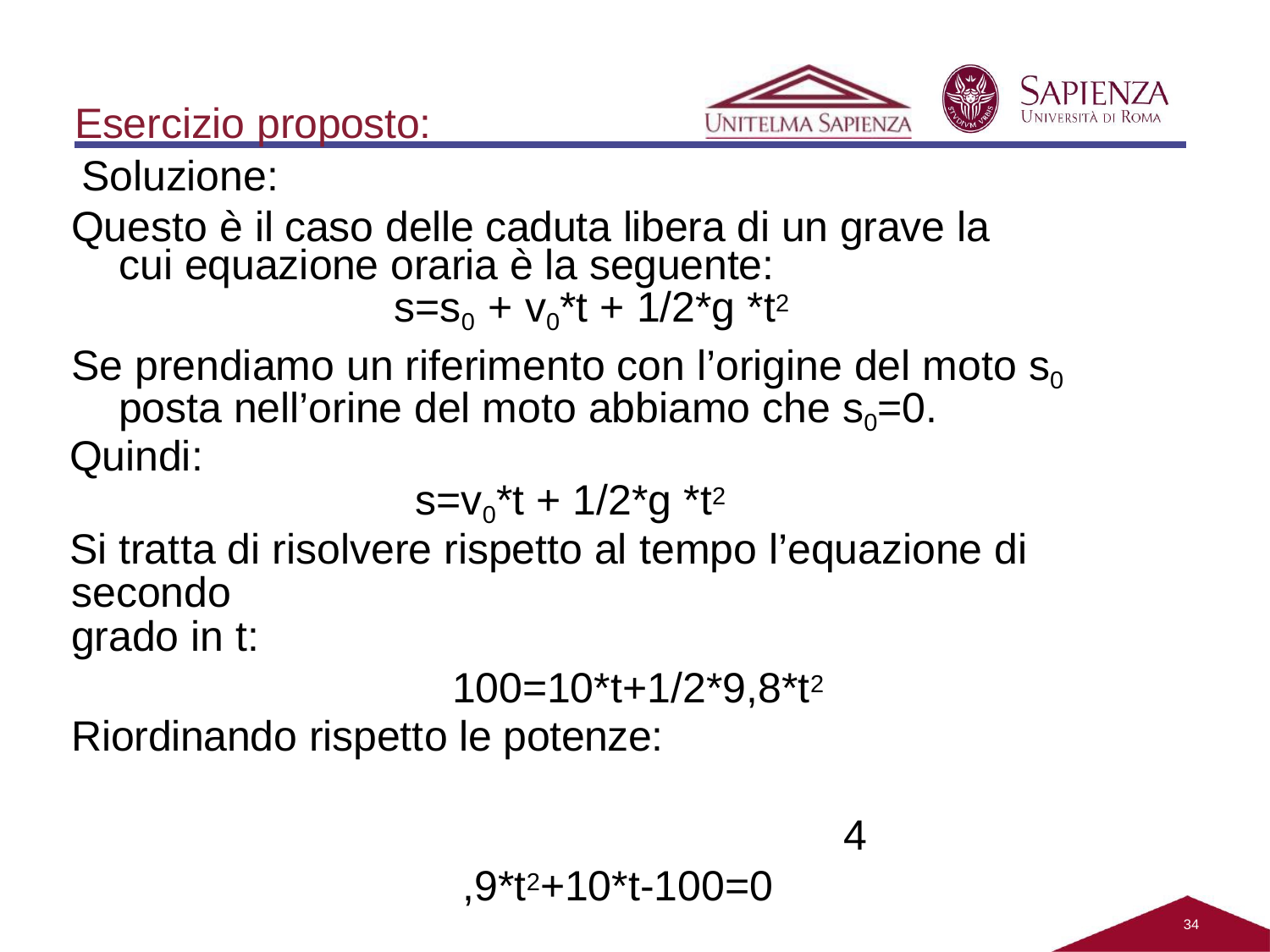

Esercizio proposto:
Soluzione:
Questo è il caso delle caduta libera di un grave la cui equazione oraria è la seguente:
s=s0  + v0*t + 1/2*g *t2
Se prendiamo un riferimento con l’origine del moto s0 posta nell’orine del moto abbiamo che s0=0.
Quindi:
s=v0*t + 1/2*g *t2
Si tratta di risolvere rispetto al tempo l’equazione di secondo
grado in t:
100=10*t+1/2*9,8*t2 Riordinando rispetto le potenze:

4,9*t2+10*t-100=0
34